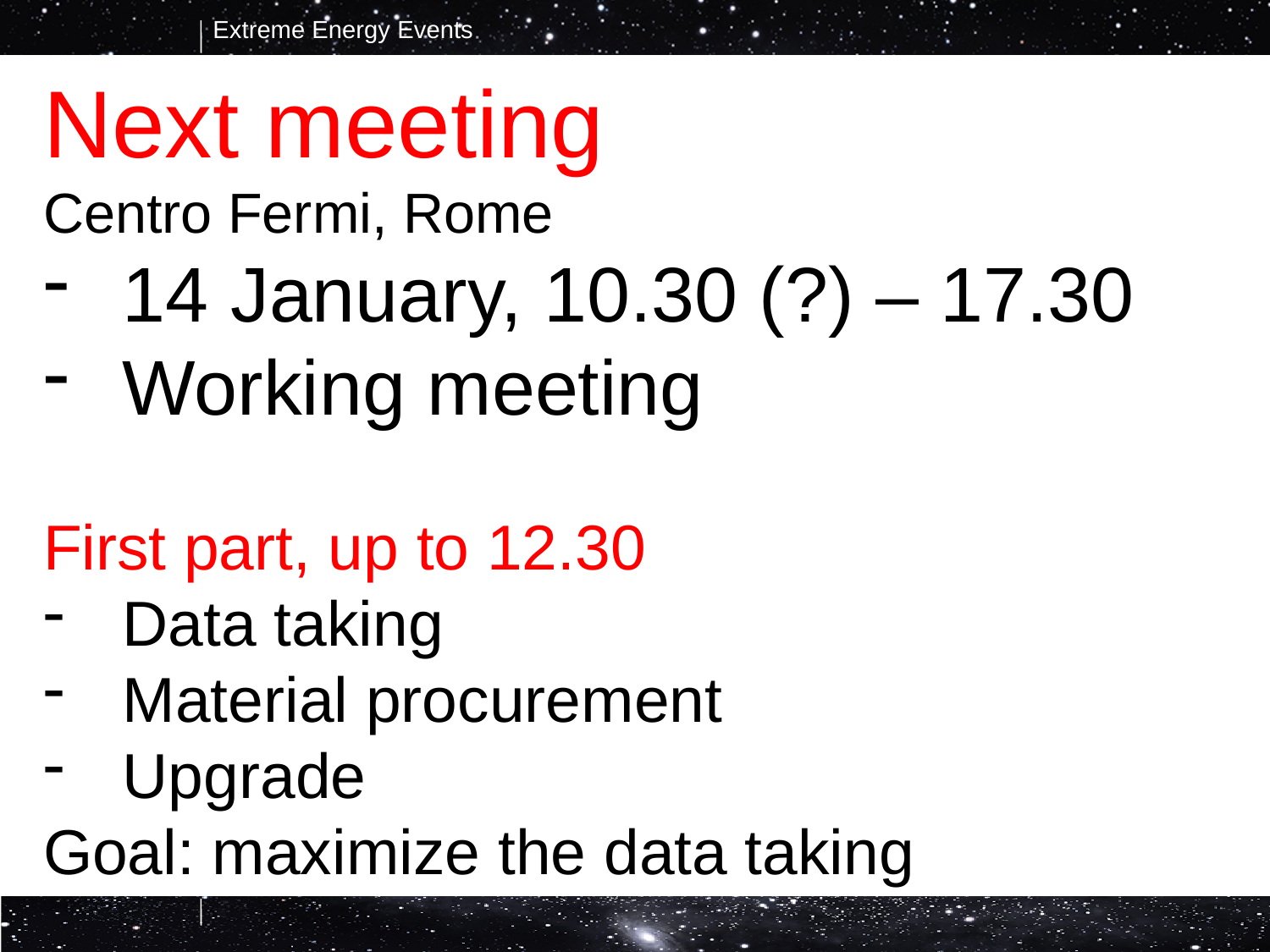

Next meeting
Centro Fermi, Rome
14 January, 10.30 (?) – 17.30
Working meeting

First part, up to 12.30
Data taking
Material procurement
Upgrade
Goal: maximize the data taking